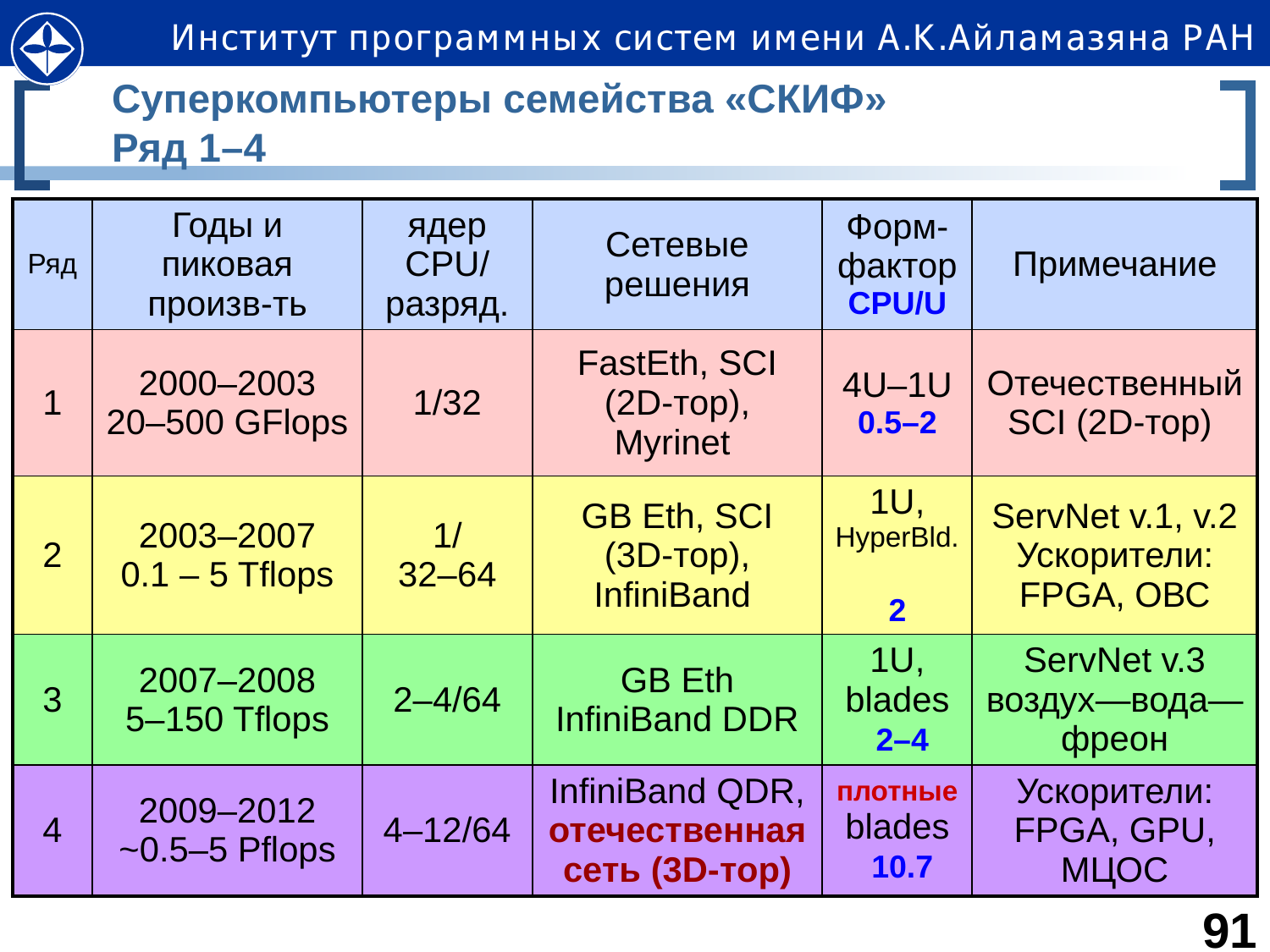

# Суперкомпьютеры семейства «СКИФ» Ряд 1–4
| Ряд | Годы и пиковая произв-ть | ядер CPU/ разряд. | Сетевые решения | Форм-фактор CPU/U | Примечание |
| --- | --- | --- | --- | --- | --- |
| 1 | 2000–2003 20–500 GFlops | 1/32 | FastEth, SCI (2D-тор), Myrinet | 4U–1U 0.5–2 | ОтечественныйSCI (2D-тор) |
| 2 | 2003–2007 0.1 – 5 Tflops | 1/ 32–64 | GB Eth, SCI (3D-тор), InfiniBand | 1U, HyperBld. 2 | ServNet v.1, v.2 Ускорители: FPGA, ОВС |
| 3 | 2007–2008 5–150 Tflops | 2–4/64 | GB Eth InfiniBand DDR | 1U, blades 2–4 | ServNet v.3 воздух—вода—фреон |
| 4 | 2009–2012 ~0.5–5 Pflops | 4–12/64 | InfiniBand QDR, отечественная сеть (3D-тор) | плотные blades 10.7 | Ускорители: FPGA, GPU, МЦОС |
91